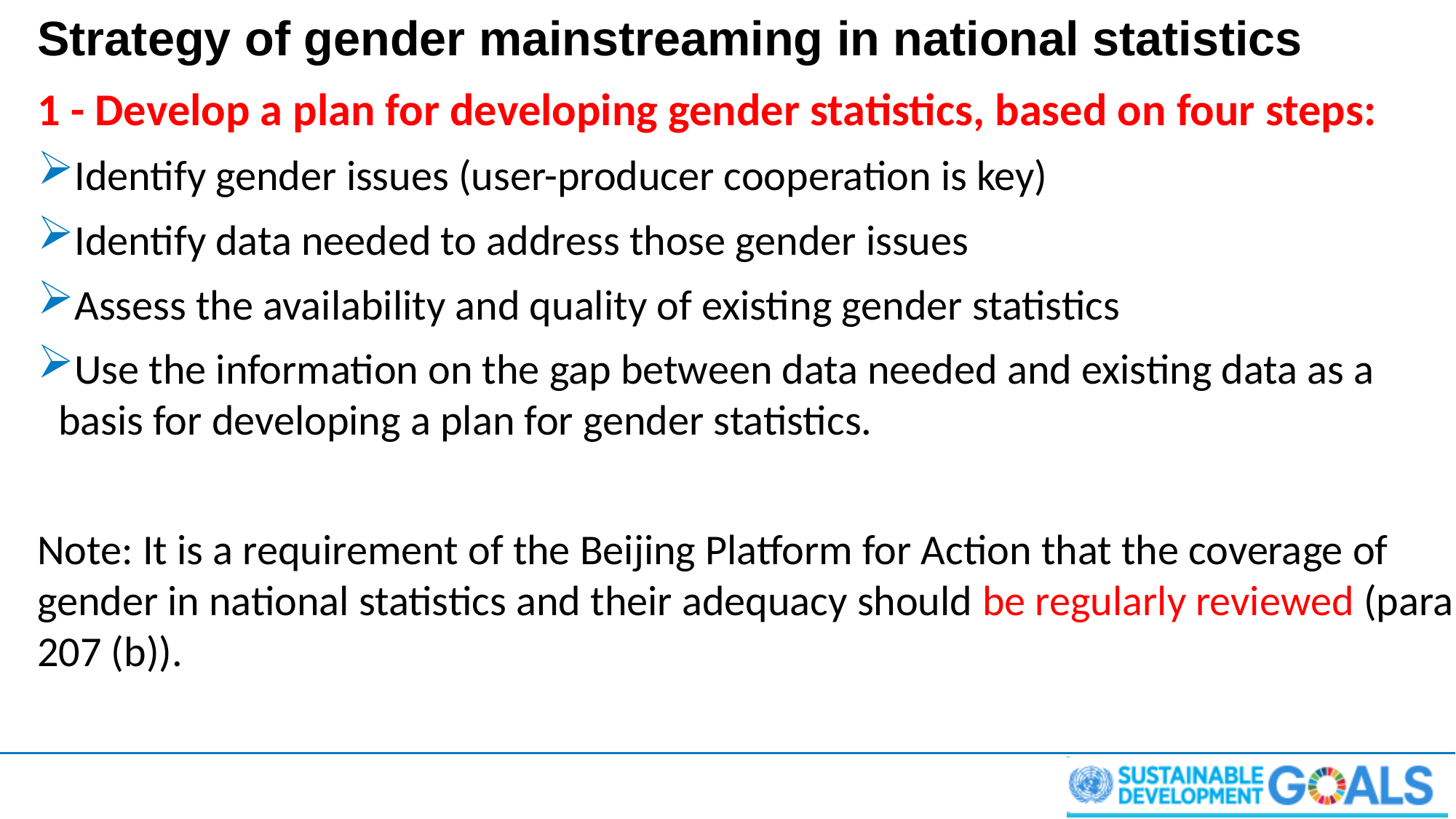

# Strategy of gender mainstreaming in national statistics
1 - Develop a plan for developing gender statistics, based on four steps:
Identify gender issues (user-producer cooperation is key)
Identify data needed to address those gender issues
Assess the availability and quality of existing gender statistics
Use the information on the gap between data needed and existing data as a basis for developing a plan for gender statistics.

Note: It is a requirement of the Beijing Platform for Action that the coverage of gender in national statistics and their adequacy should be regularly reviewed (para 207 (b)).